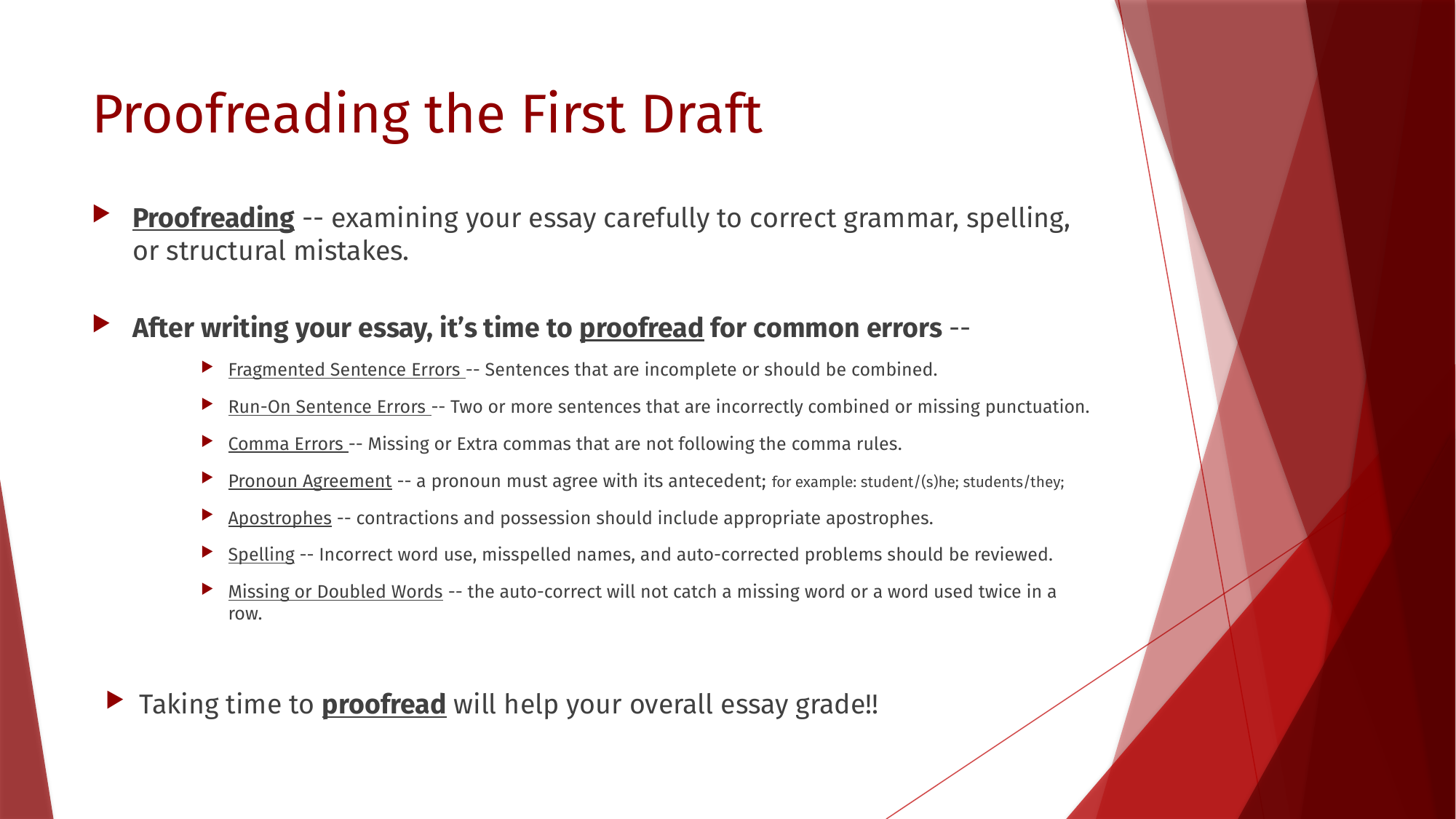

# Proofreading the First Draft
Proofreading -- examining your essay carefully to correct grammar, spelling, or structural mistakes.

After writing your essay, it’s time to proofread for common errors --
Fragmented Sentence Errors -- Sentences that are incomplete or should be combined.
Run-On Sentence Errors -- Two or more sentences that are incorrectly combined or missing punctuation.
Comma Errors -- Missing or Extra commas that are not following the comma rules.
Pronoun Agreement -- a pronoun must agree with its antecedent; for example: student/(s)he; students/they;
Apostrophes -- contractions and possession should include appropriate apostrophes.
Spelling -- Incorrect word use, misspelled names, and auto-corrected problems should be reviewed.
Missing or Doubled Words -- the auto-correct will not catch a missing word or a word used twice in a row.

Taking time to proofread will help your overall essay grade!!